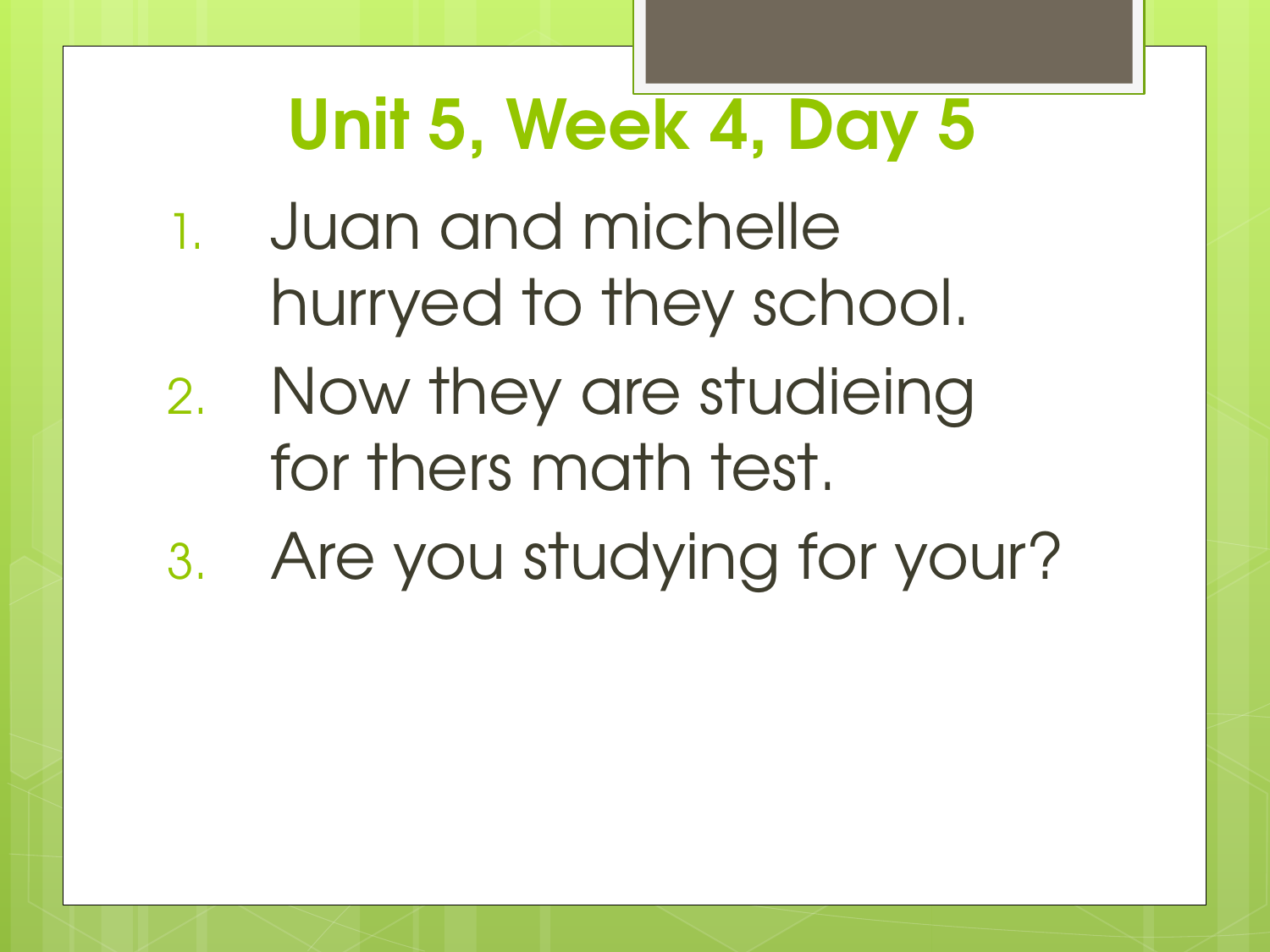

# Unit 5, Week 4, Day 5
Juan and michelle  hurryed to they school.
Now they are studieing for thers math test.
Are you studying for your?